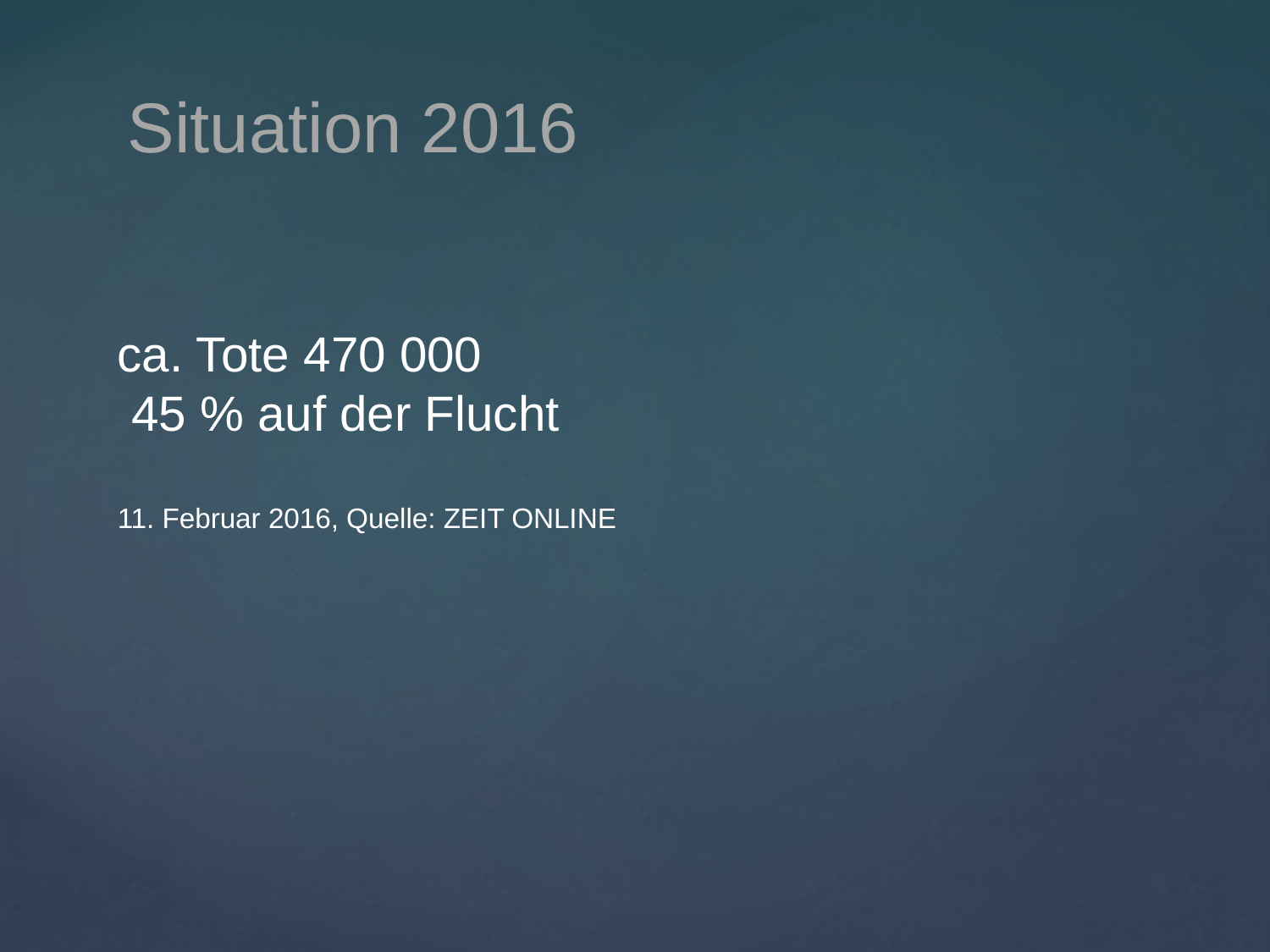

# Situation 2016
ca. Tote 470 000
 45 % auf der Flucht

11. Februar 2016, Quelle: ZEIT ONLINE